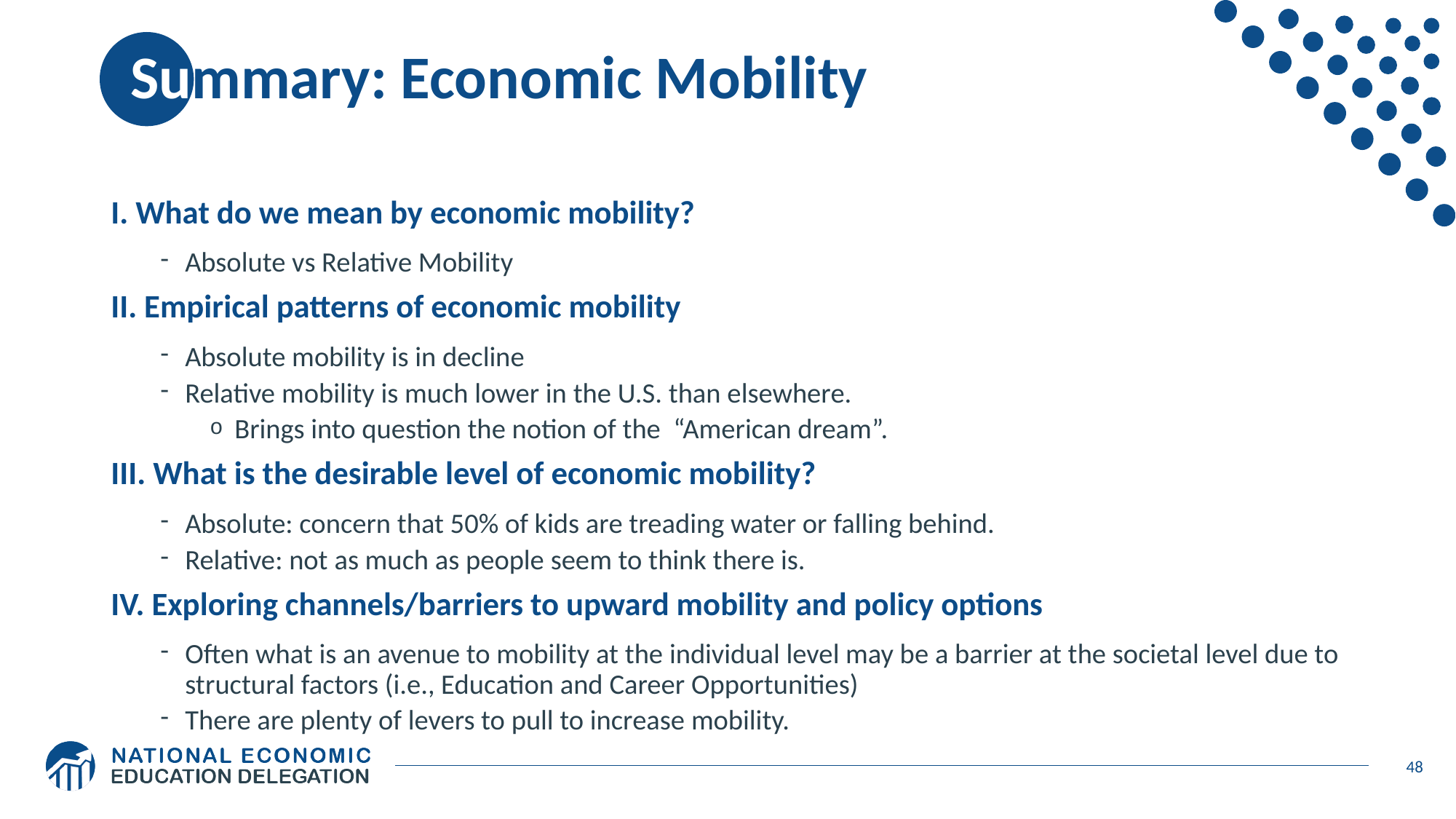

# Summary: Economic Mobility
I. What do we mean by economic mobility?
Absolute vs Relative Mobility
II. Empirical patterns of economic mobility
Absolute mobility is in decline
Relative mobility is much lower in the U.S. than elsewhere.
Brings into question the notion of the  “American dream”.
III. What is the desirable level of economic mobility?
Absolute: concern that 50% of kids are treading water or falling behind.
Relative: not as much as people seem to think there is.
IV. Exploring channels/barriers to upward mobility and policy options
Often what is an avenue to mobility at the individual level may be a barrier at the societal level due to structural factors (i.e., Education and Career Opportunities)
There are plenty of levers to pull to increase mobility.
48